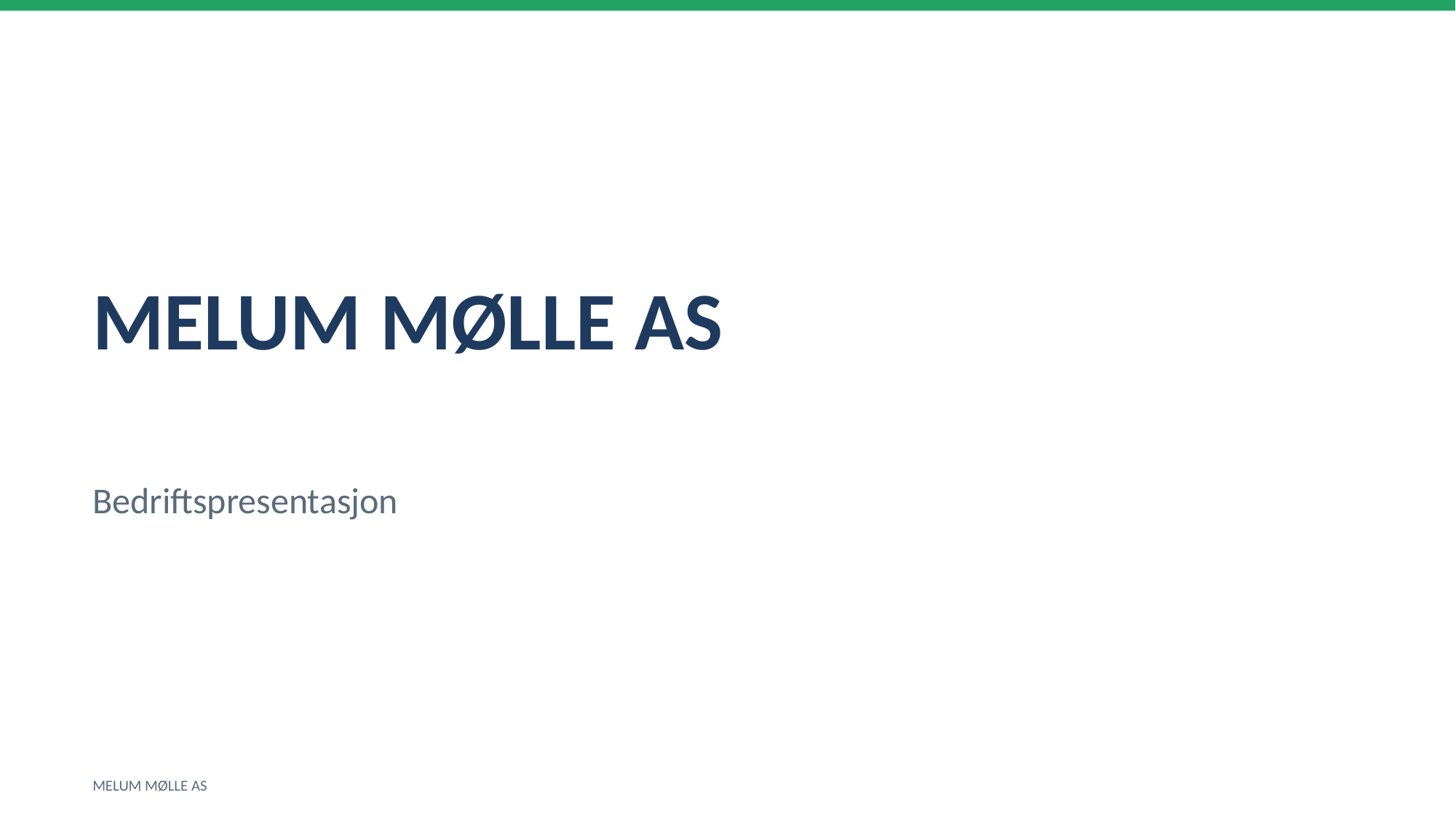

MELUM MØLLE AS
Bedriftspresentasjon
MELUM MØLLE AS